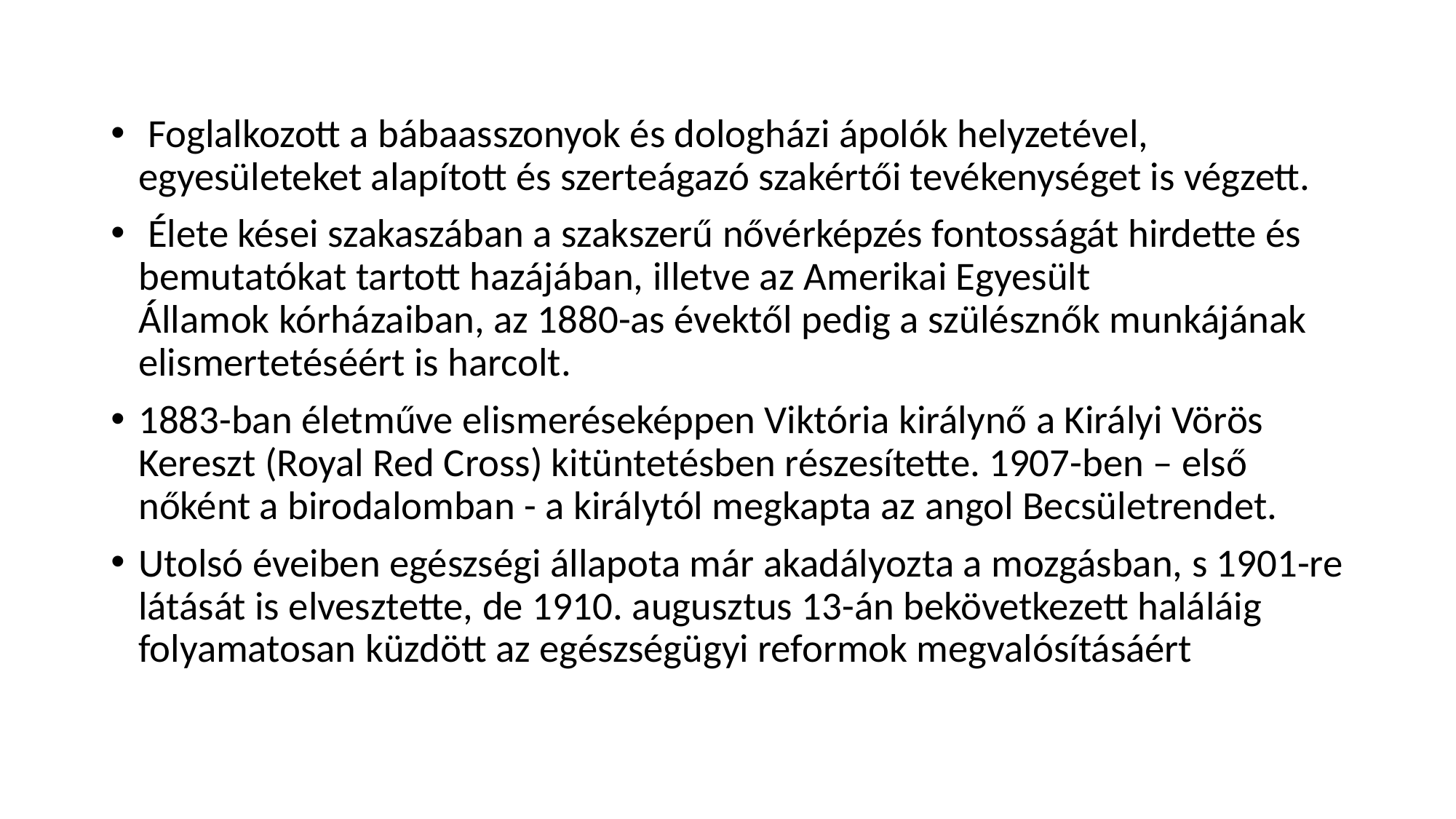

#
 Foglalkozott a bábaasszonyok és dologházi ápolók helyzetével, egyesületeket alapított és szerteágazó szakértői tevékenységet is végzett.
 Élete kései szakaszában a szakszerű nővérképzés fontosságát hirdette és bemutatókat tartott hazájában, illetve az Amerikai Egyesült Államok kórházaiban, az 1880-as évektől pedig a szülésznők munkájának elismertetéséért is harcolt.
1883-ban életműve elismeréseképpen Viktória királynő a Királyi Vörös Kereszt (Royal Red Cross) kitüntetésben részesítette. 1907-ben – első nőként a birodalomban - a királytól megkapta az angol Becsületrendet.
Utolsó éveiben egészségi állapota már akadályozta a mozgásban, s 1901-re látását is elvesztette, de 1910. augusztus 13-án bekövetkezett haláláig folyamatosan küzdött az egészségügyi reformok megvalósításáért